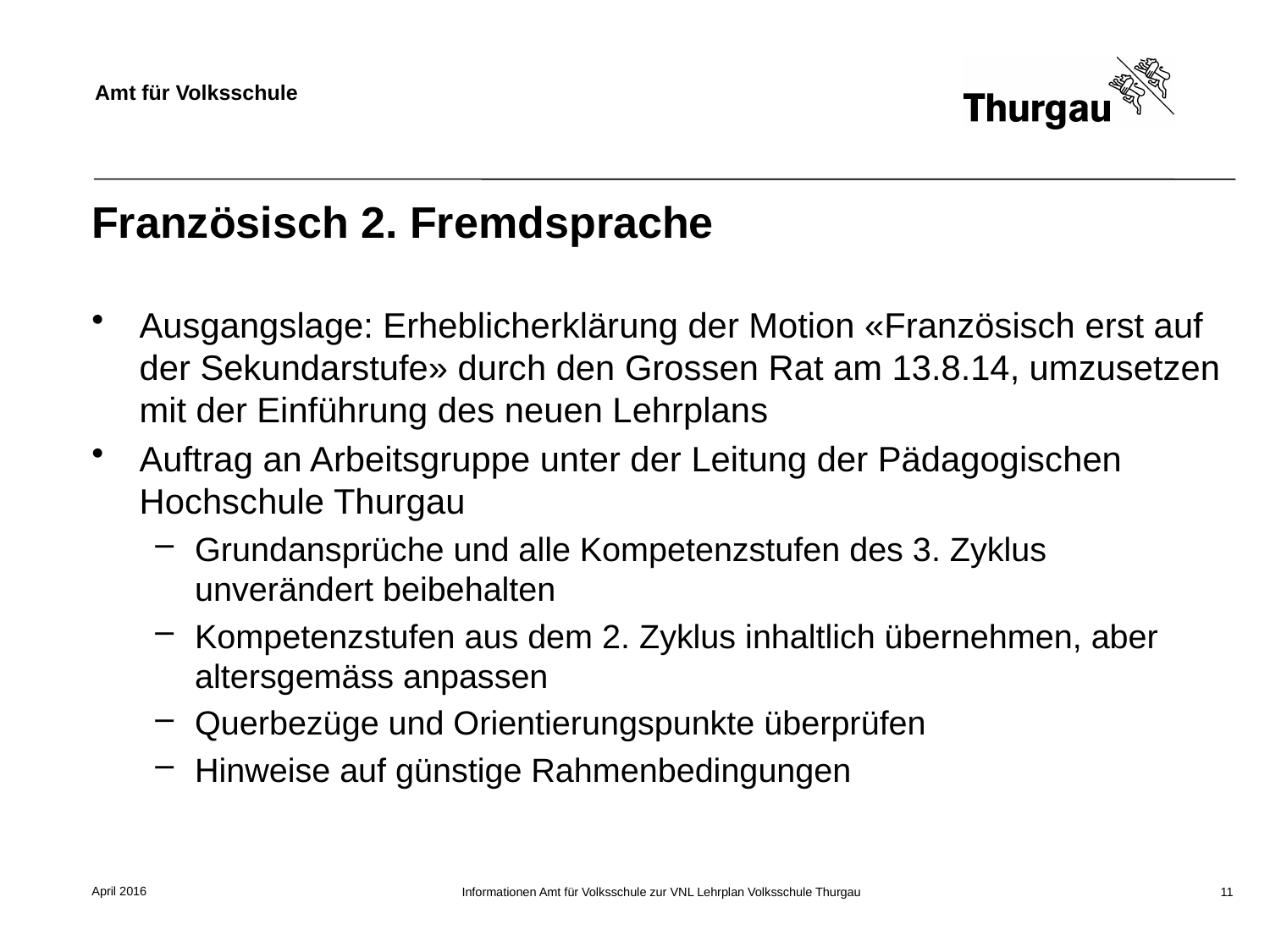

# Französisch 2. Fremdsprache
Ausgangslage: Erheblicherklärung der Motion «Französisch erst auf der Sekundarstufe» durch den Grossen Rat am 13.8.14, umzusetzen mit der Einführung des neuen Lehrplans
Auftrag an Arbeitsgruppe unter der Leitung der Pädagogischen Hochschule Thurgau
Grundansprüche und alle Kompetenzstufen des 3. Zyklus unverändert beibehalten
Kompetenzstufen aus dem 2. Zyklus inhaltlich übernehmen, aber altersgemäss anpassen
Querbezüge und Orientierungspunkte überprüfen
Hinweise auf günstige Rahmenbedingungen
April 2016
Informationen Amt für Volksschule zur VNL Lehrplan Volksschule Thurgau
11